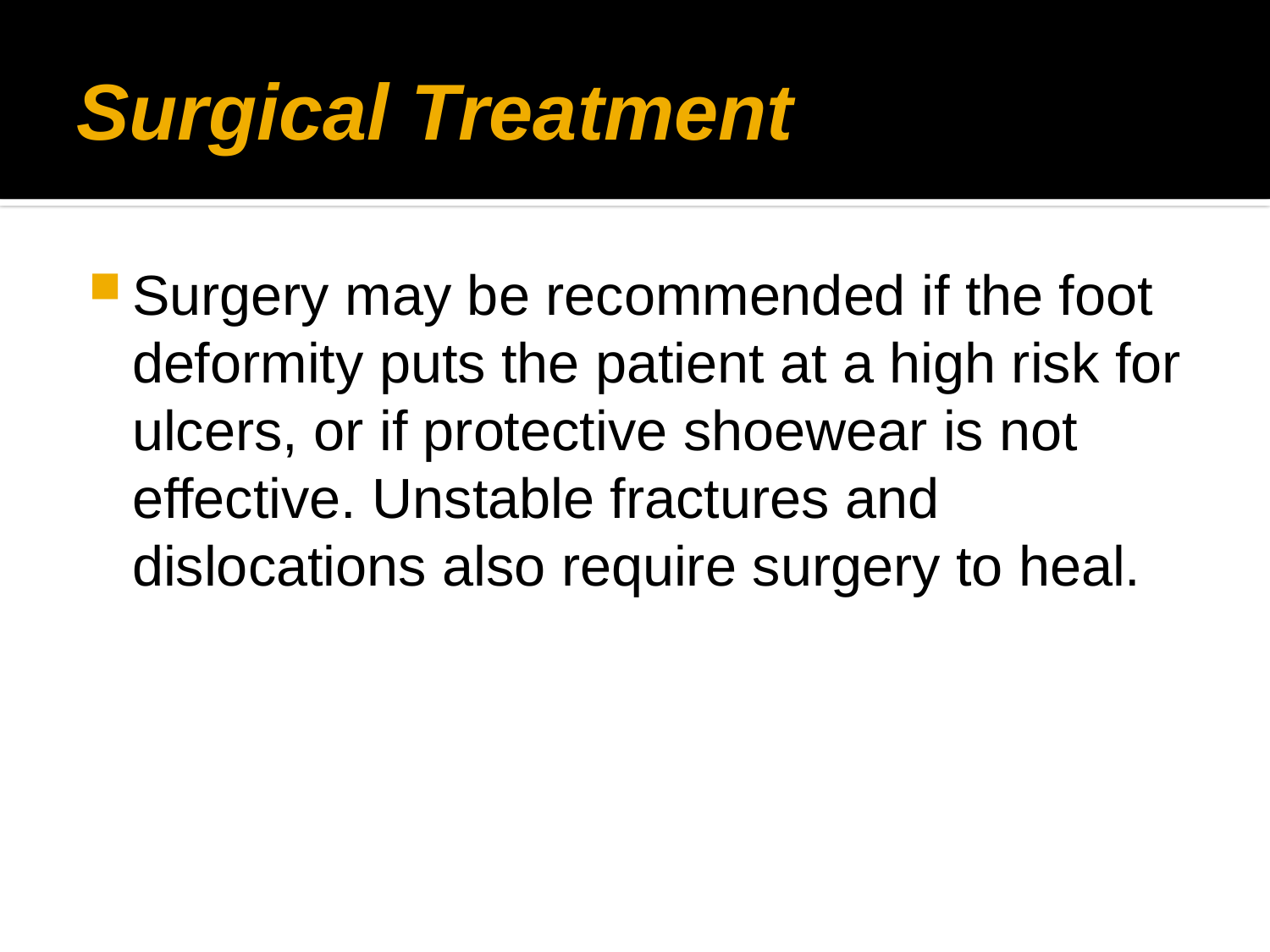

# Surgical Treatment
Surgery may be recommended if the foot deformity puts the patient at a high risk for ulcers, or if protective shoewear is not effective. Unstable fractures and dislocations also require surgery to heal.